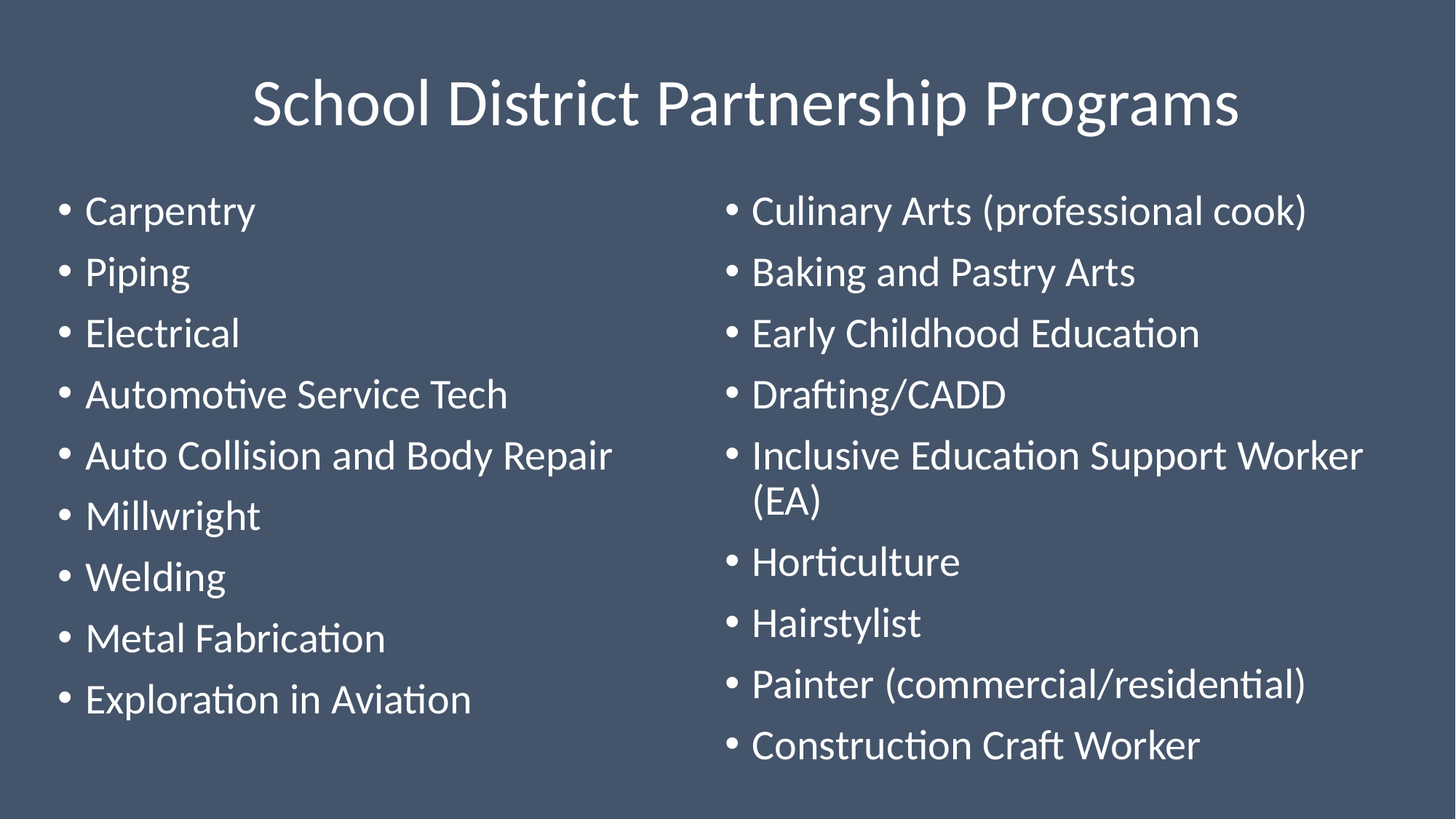

# School District Partnership Programs
Carpentry
Piping
Electrical
Automotive Service Tech
Auto Collision and Body Repair
Millwright
Welding
Metal Fabrication
Exploration in Aviation
Culinary Arts (professional cook)
Baking and Pastry Arts
Early Childhood Education
Drafting/CADD
Inclusive Education Support Worker (EA)
Horticulture
Hairstylist
Painter (commercial/residential)
Construction Craft Worker